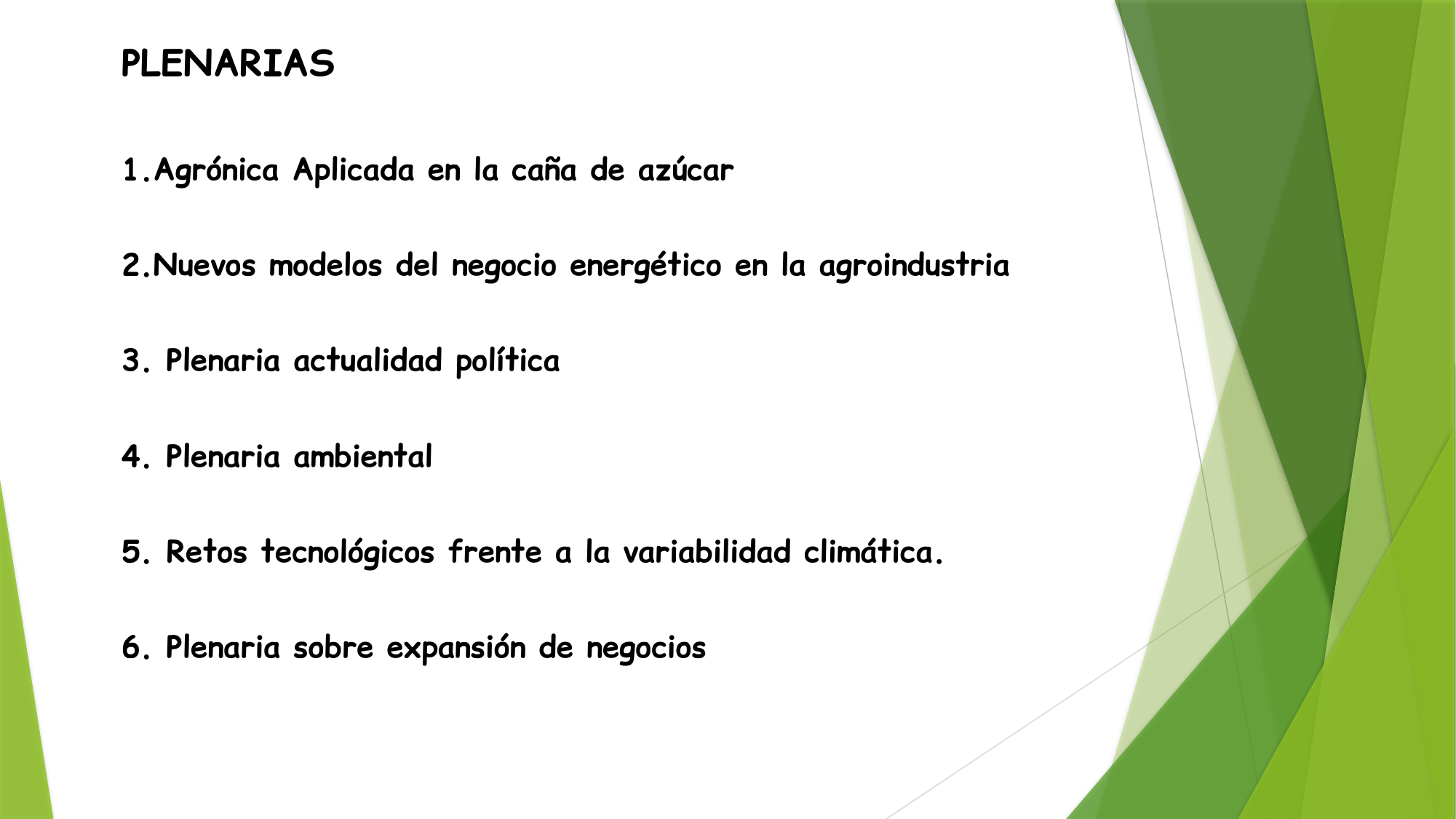

PLENARIAS

1.Agrónica Aplicada en la caña de azúcar

2.Nuevos modelos del negocio energético en la agroindustria

3. Plenaria actualidad política

4. Plenaria ambiental

5. Retos tecnológicos frente a la variabilidad climática.

6. Plenaria sobre expansión de negocios